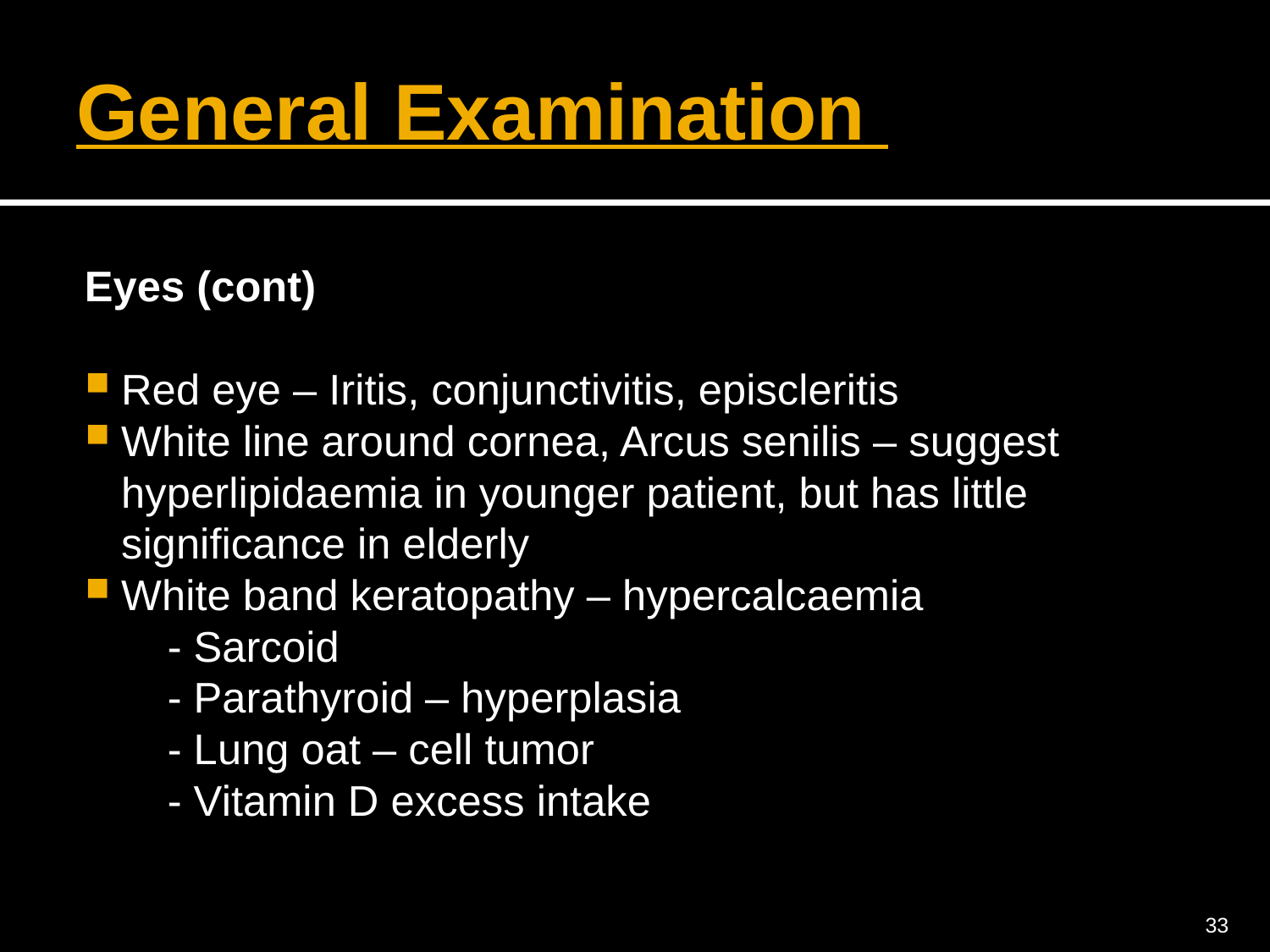

# General Examination
Eyes (cont)

Red eye – Iritis, conjunctivitis, episcleritis
White line around cornea, Arcus senilis – suggest hyperlipidaemia in younger patient, but has little significance in elderly
White band keratopathy – hypercalcaemia
       - Sarcoid
       - Parathyroid – hyperplasia
       - Lung oat – cell tumor
       - Vitamin D excess intake

33